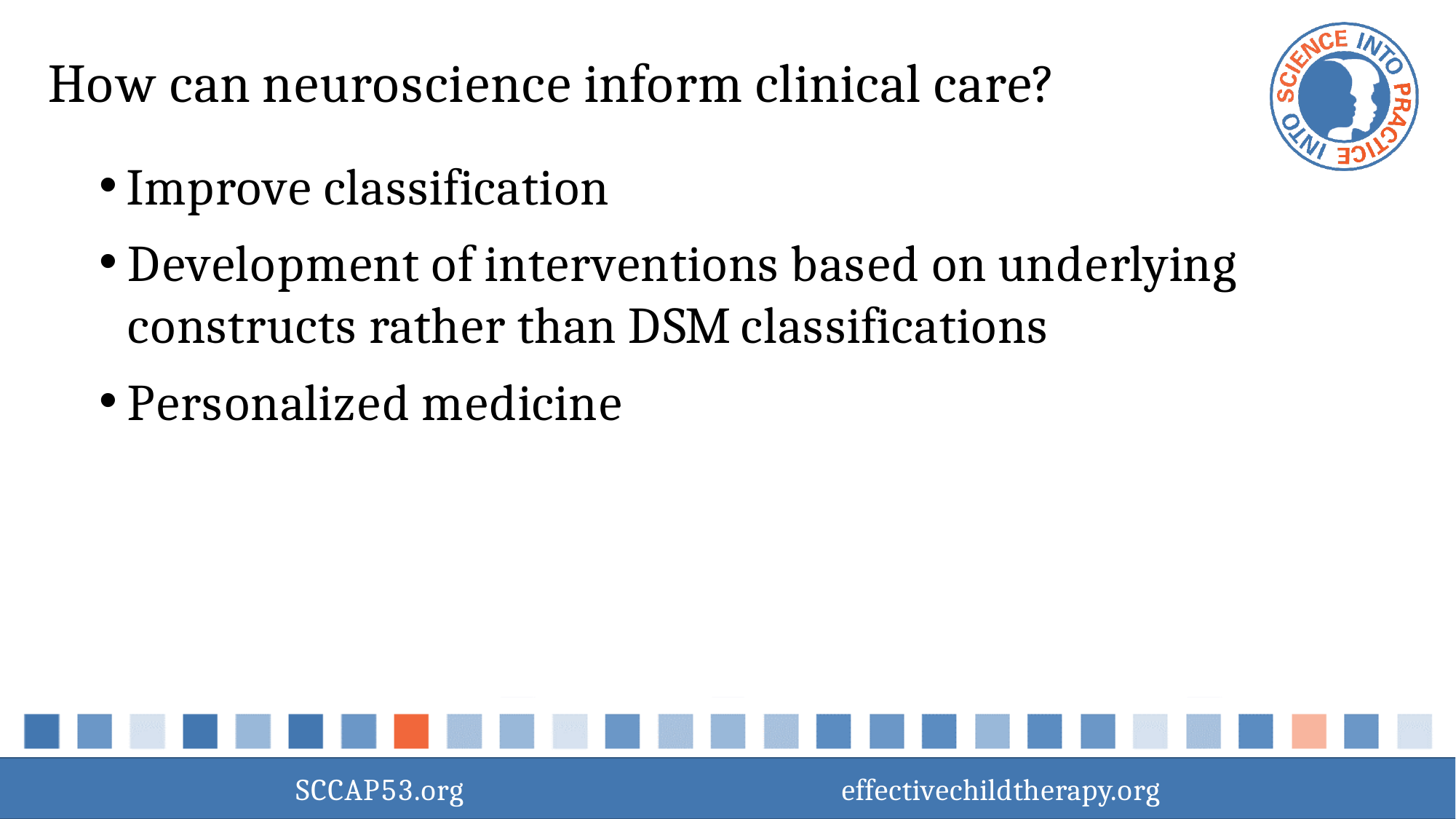

# How can neuroscience inform clinical care?
Improve classification
Development of interventions based on underlying constructs rather than DSM classifications
Personalized medicine